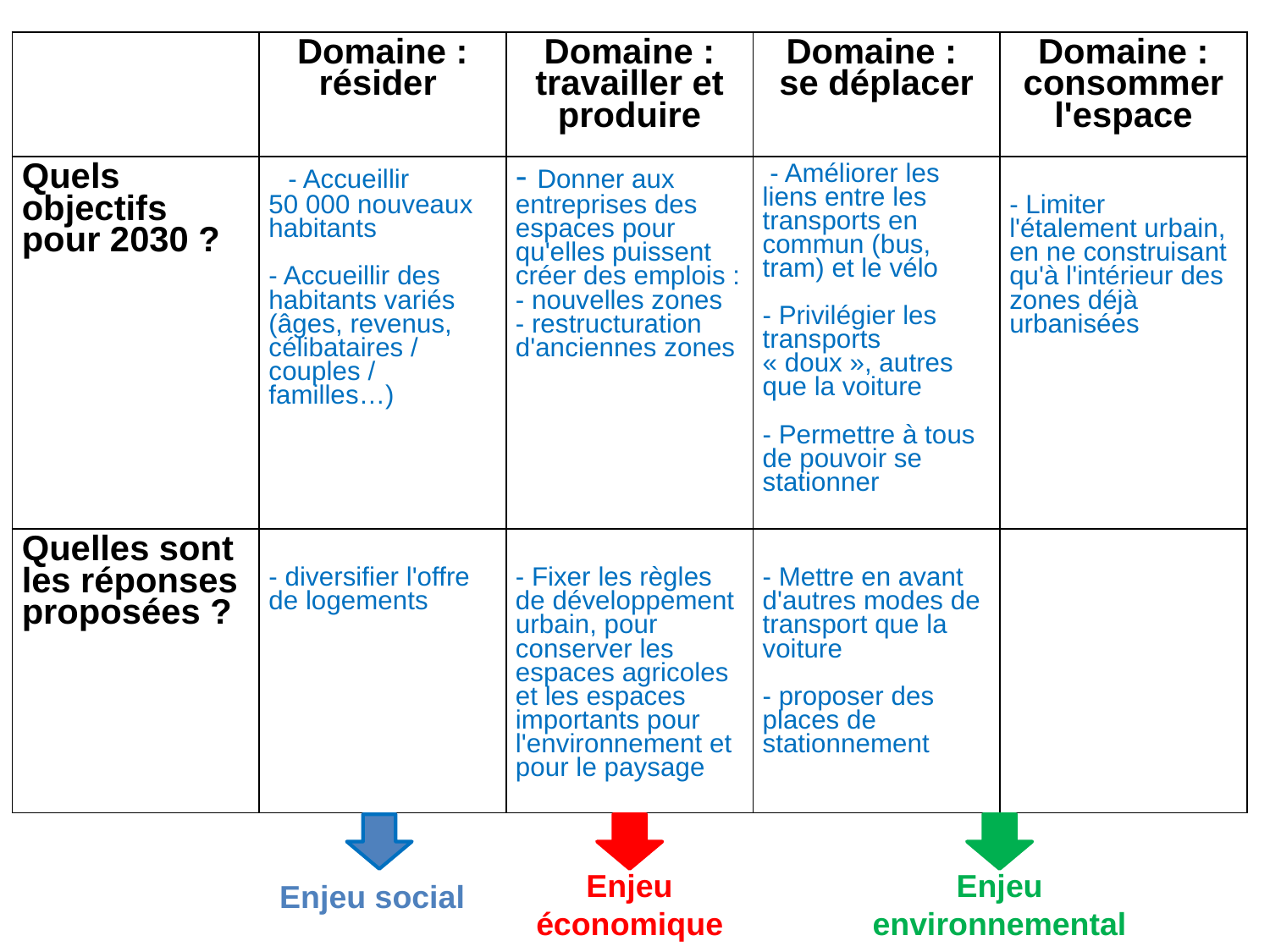

|  | Domaine : résider | Domaine : travailler et produire | Domaine : se déplacer | Domaine : consommer l'espace |
| --- | --- | --- | --- | --- |
| Quels objectifs pour 2030 ? | - Accueillir 50 000 nouveaux habitants - Accueillir des habitants variés (âges, revenus, célibataires / couples / familles…) | - Donner aux entreprises des espaces pour qu'elles puissent créer des emplois : - nouvelles zones - restructuration d'anciennes zones | - Améliorer les liens entre les transports en commun (bus, tram) et le vélo - Privilégier les transports « doux », autres que la voiture - Permettre à tous de pouvoir se stationner | - Limiter l'étalement urbain, en ne construisant qu'à l'intérieur des zones déjà urbanisées |
| Quelles sont les réponses proposées ? | - diversifier l'offre de logements | - Fixer les règles de développement urbain, pour conserver les espaces agricoles et les espaces importants pour l'environnement et pour le paysage | - Mettre en avant d'autres modes de transport que la voiture - proposer des places de stationnement |  |

Enjeu économique
Enjeu environnemental
Enjeu social